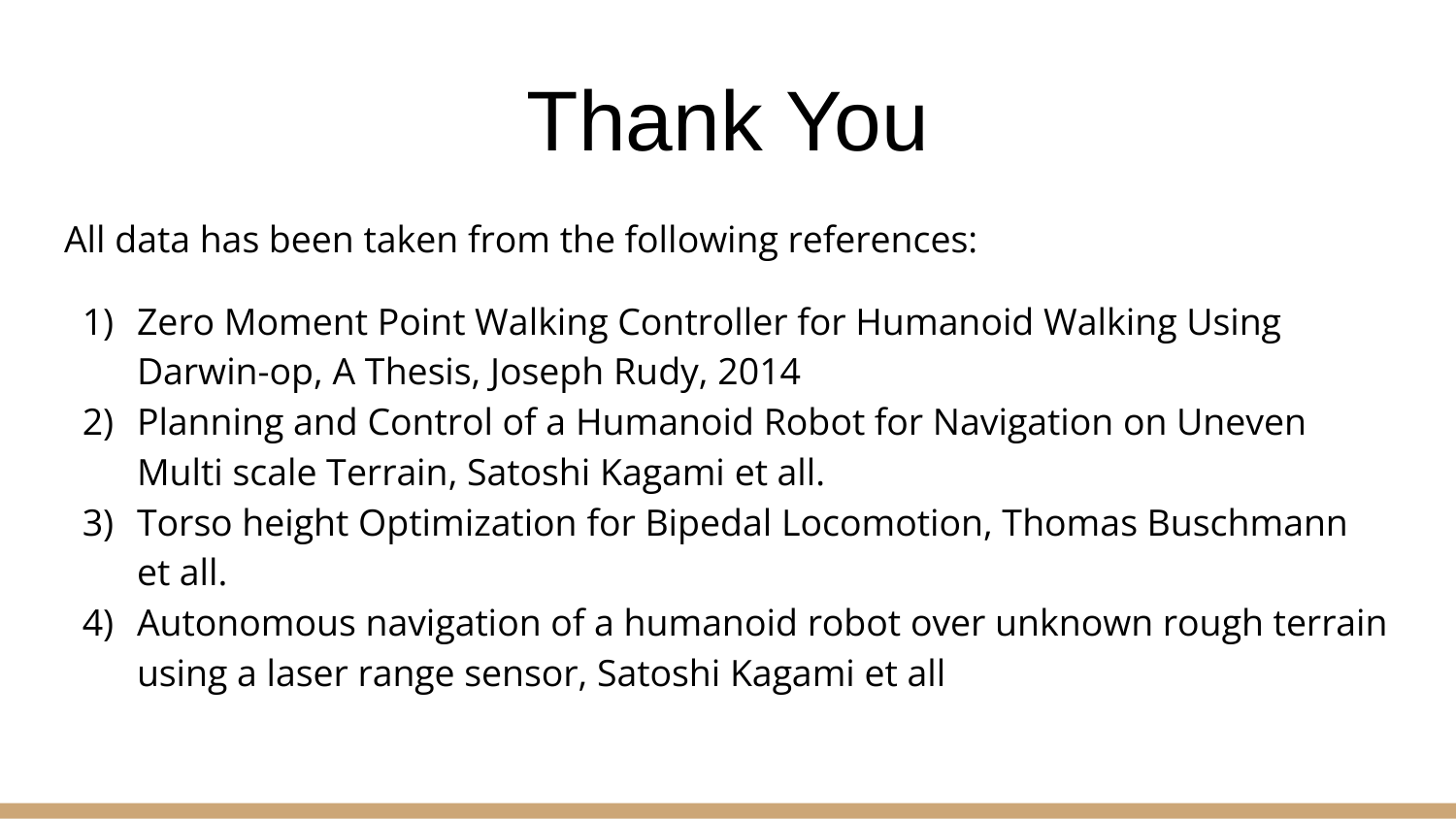

# Thank You
All data has been taken from the following references:
Zero Moment Point Walking Controller for Humanoid Walking Using Darwin-op, A Thesis, Joseph Rudy, 2014
Planning and Control of a Humanoid Robot for Navigation on Uneven Multi scale Terrain, Satoshi Kagami et all.
Torso height Optimization for Bipedal Locomotion, Thomas Buschmann et all.
Autonomous navigation of a humanoid robot over unknown rough terrain using a laser range sensor, Satoshi Kagami et all